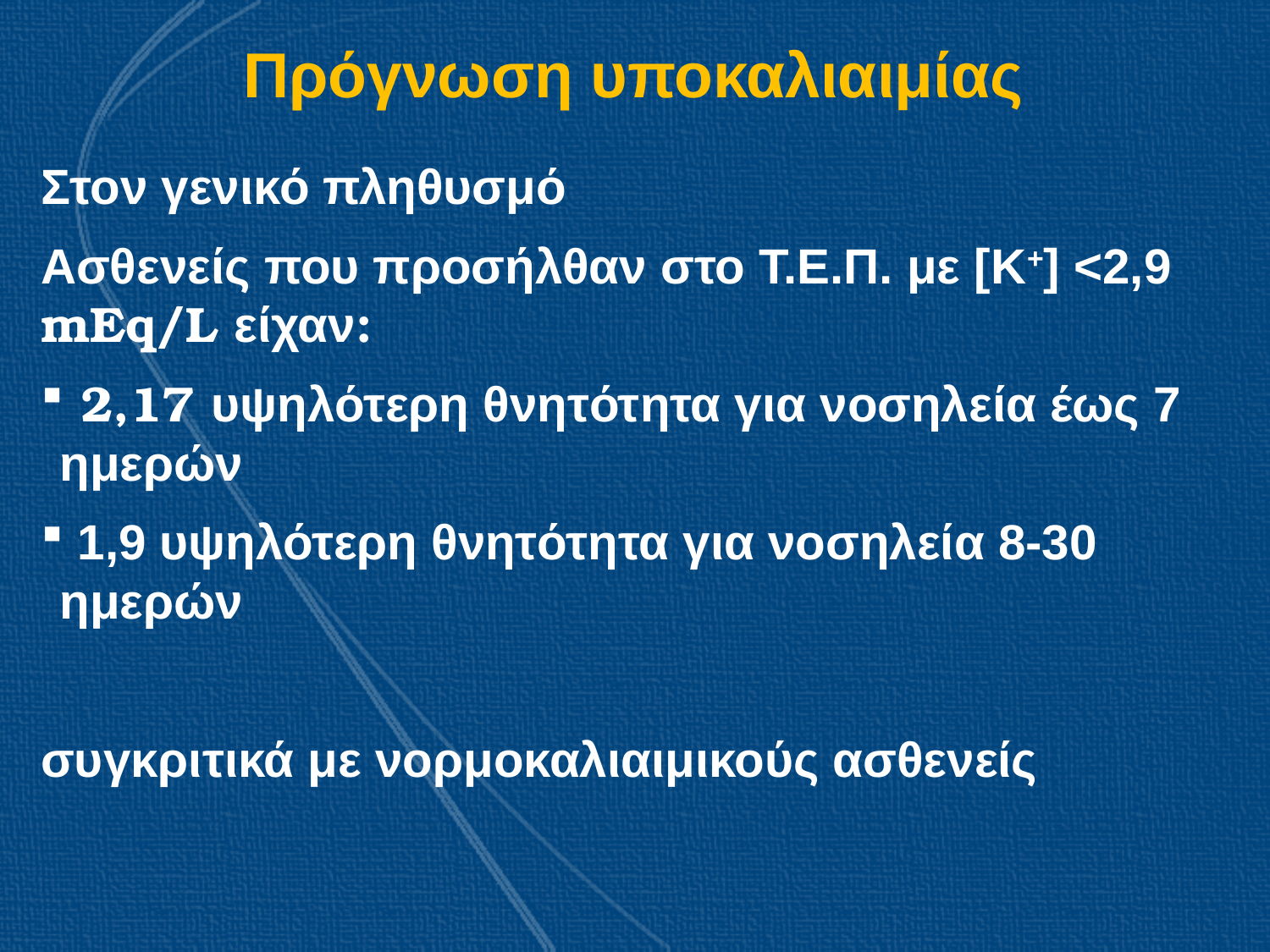

# Πρόγνωση υποκαλιαιμίας
Στον γενικό πληθυσμό
Ασθενείς που προσήλθαν στο Τ.Ε.Π. με [Κ+] <2,9 mEq/L είχαν:
 2,17 υψηλότερη θνητότητα για νοσηλεία έως 7 ημερών
 1,9 υψηλότερη θνητότητα για νοσηλεία 8-30 ημερών

συγκριτικά με νορμοκαλιαιμικούς ασθενείς